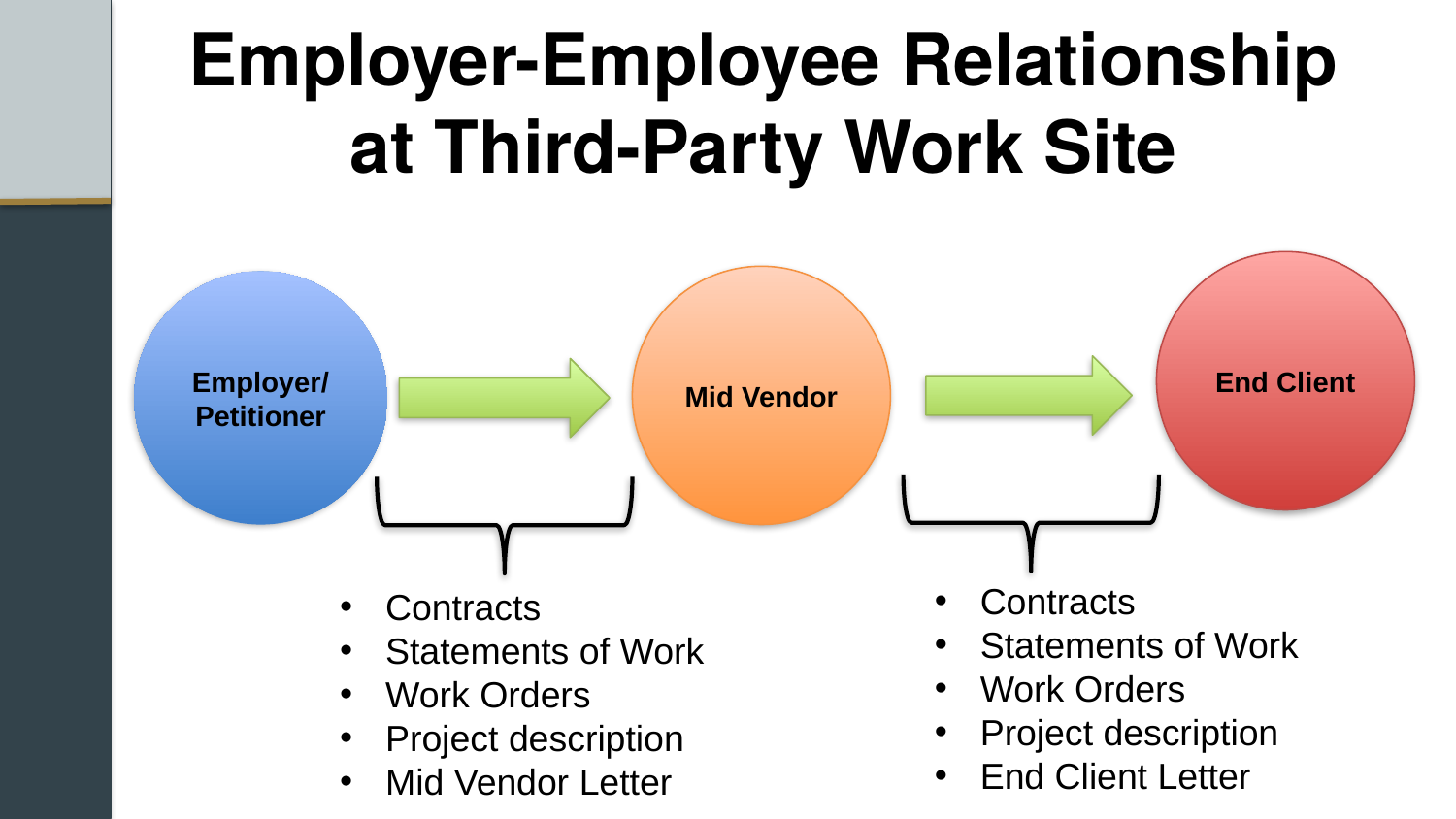

# Employer-Employee Relationship at Third-Party Work Site
End Client
Mid Vendor
Employer/Petitioner

Contracts
Statements of Work
Work Orders
Project description
End Client Letter
Contracts
Statements of Work
Work Orders
Project description
Mid Vendor Letter